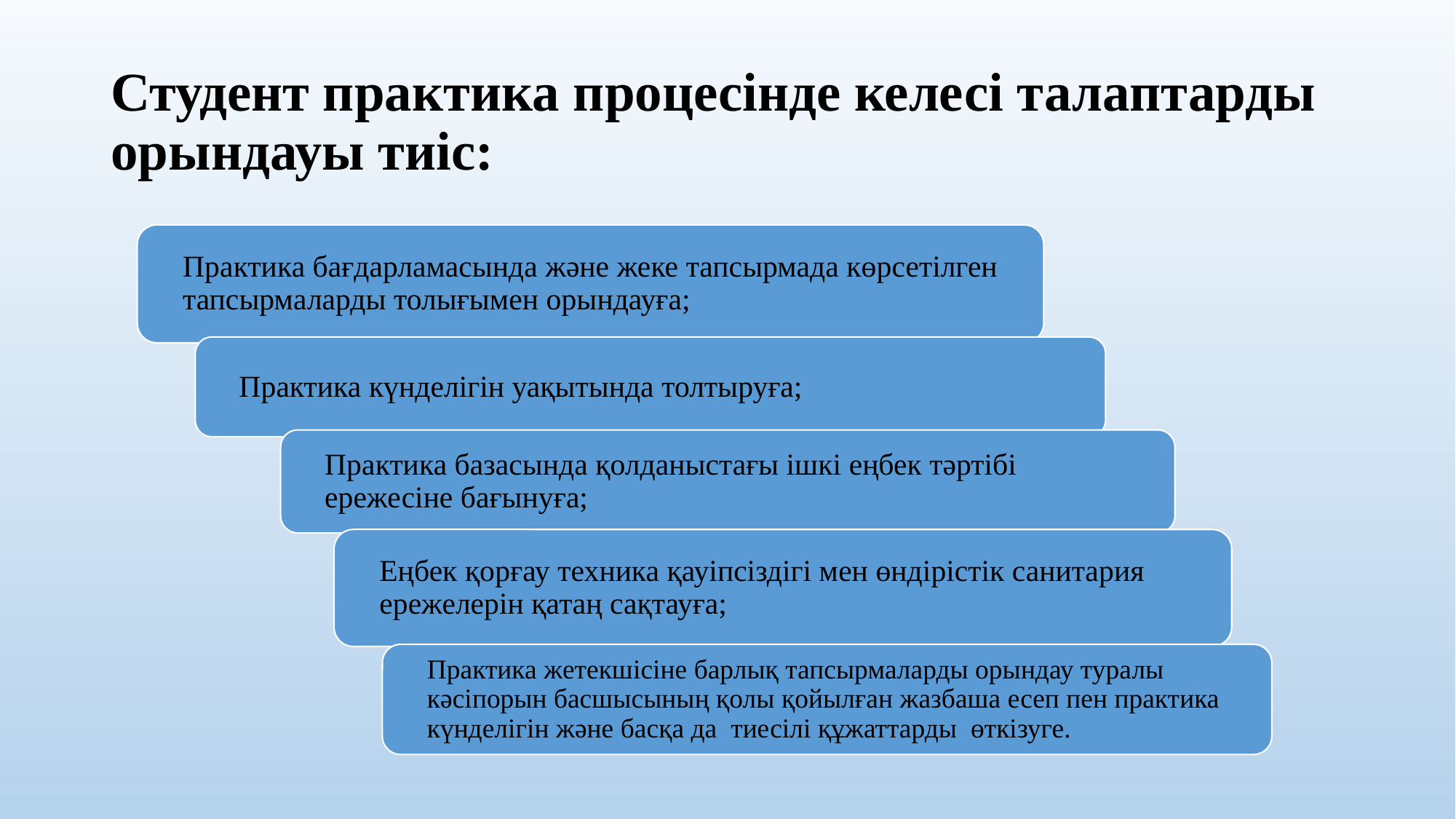

# Студент практика процесінде келесі талаптарды орындауы тиіс:
Практика бағдарламасында және жеке тапсырмада көрсетілген тапсырмаларды толығымен орындауға;
Практика күнделігін уақытында толтыруға;

Практика базасында қолданыстағы ішкі еңбек тәртібі  ережесіне бағынуға;
Еңбек қорғау техника қауіпсіздігі мен өндірістік санитария ережелерін қатаң сақтауға;
Практика жетекшісіне барлық тапсырмаларды орындау туралы кәсіпорын басшысының қолы қойылған жазбаша есеп пен практика күнделігін және басқа да  тиесілі құжаттарды  өткізуге.